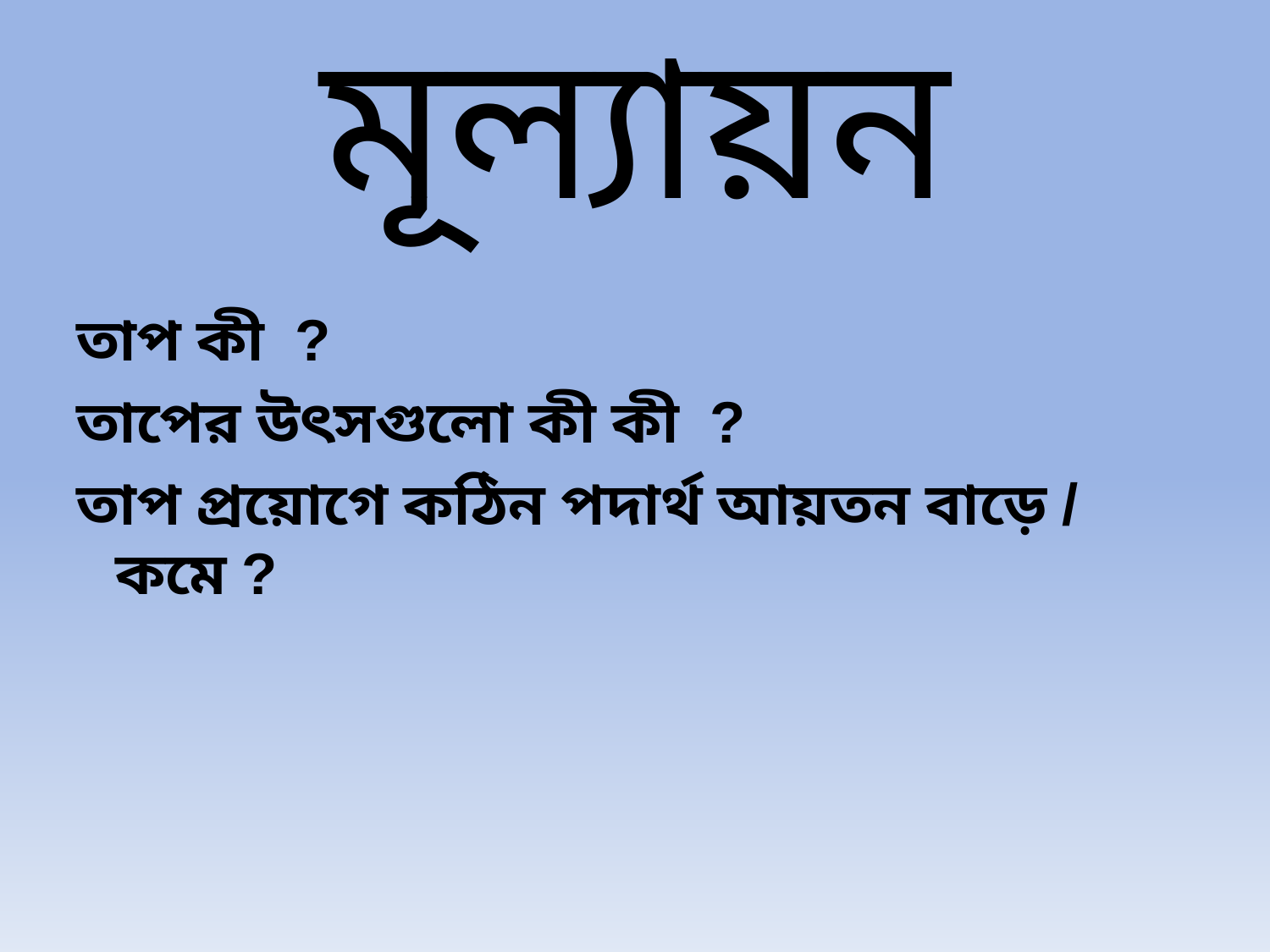

# মূল্যায়ন
তাপ কী  ?
তাপের উৎসগুলো কী কী  ?
তাপ প্রয়োগে কঠিন পদার্থ আয়তন বাড়ে / কমে ?